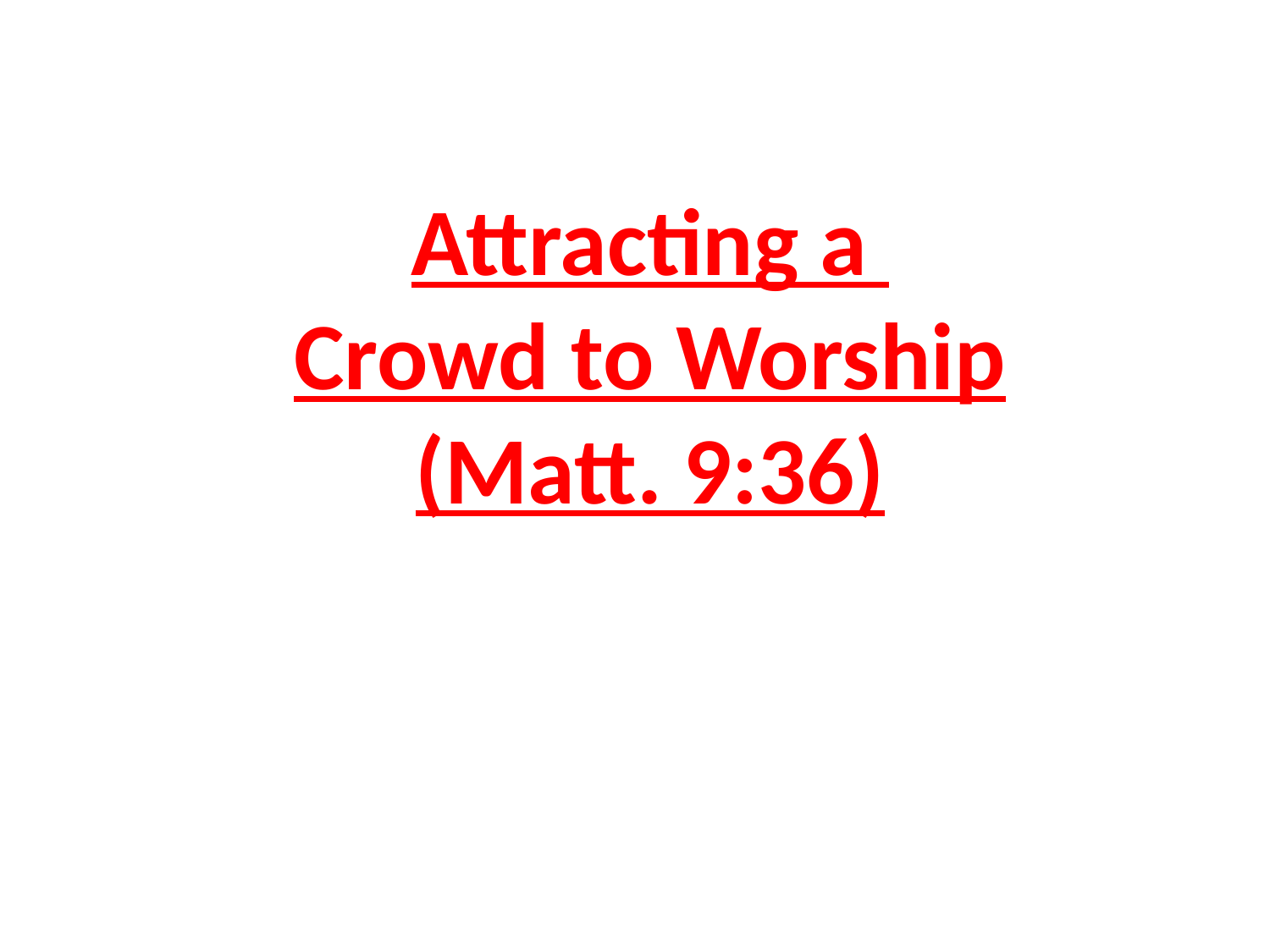

Attracting a
Crowd to Worship
(Matt. 9:36)